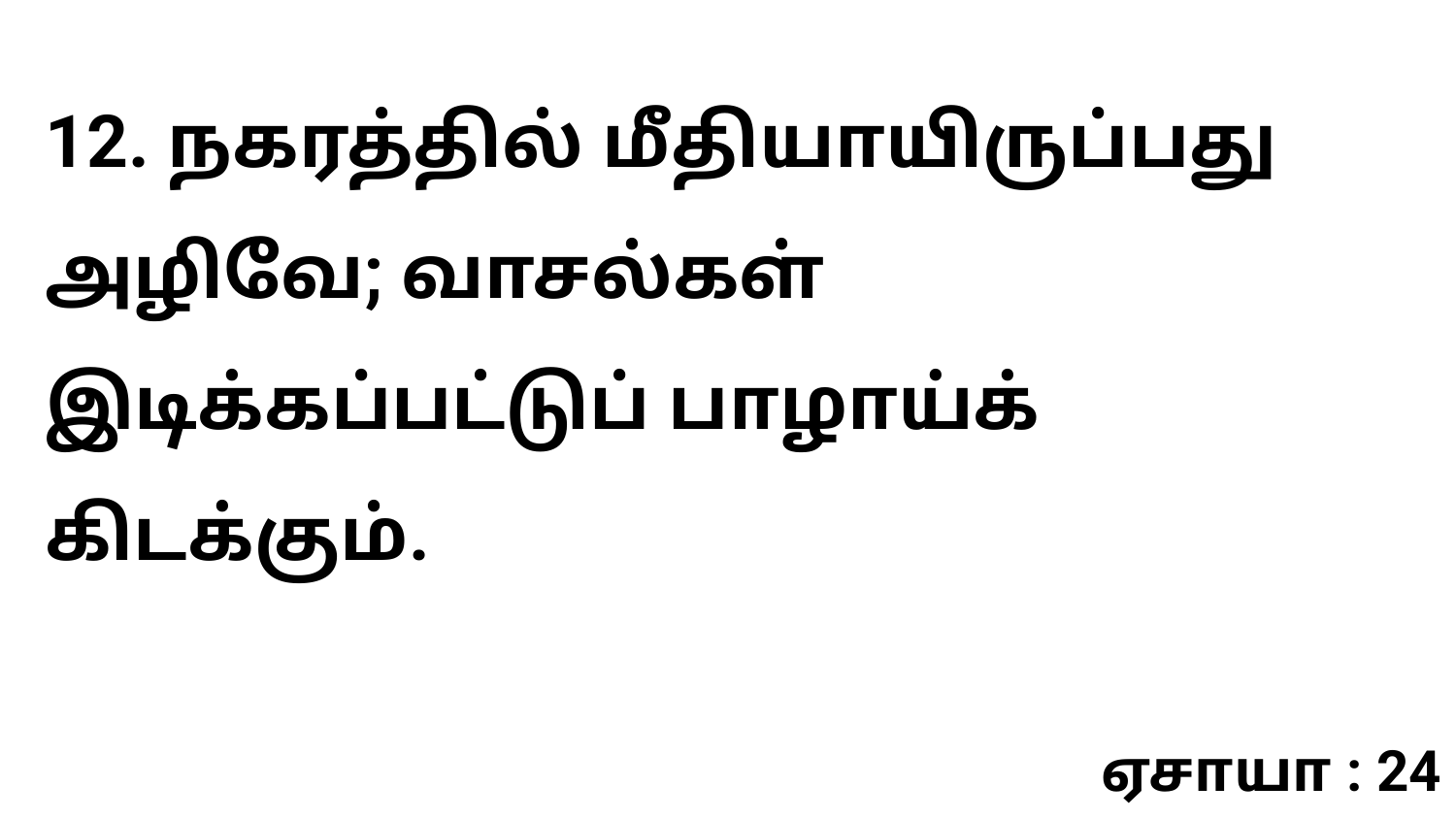

12. நகரத்தில் மீதியாயிருப்பது அழிவே; வாசல்கள் இடிக்கப்பட்டுப் பாழாய்க் கிடக்கும்.
ஏசாயா : 24